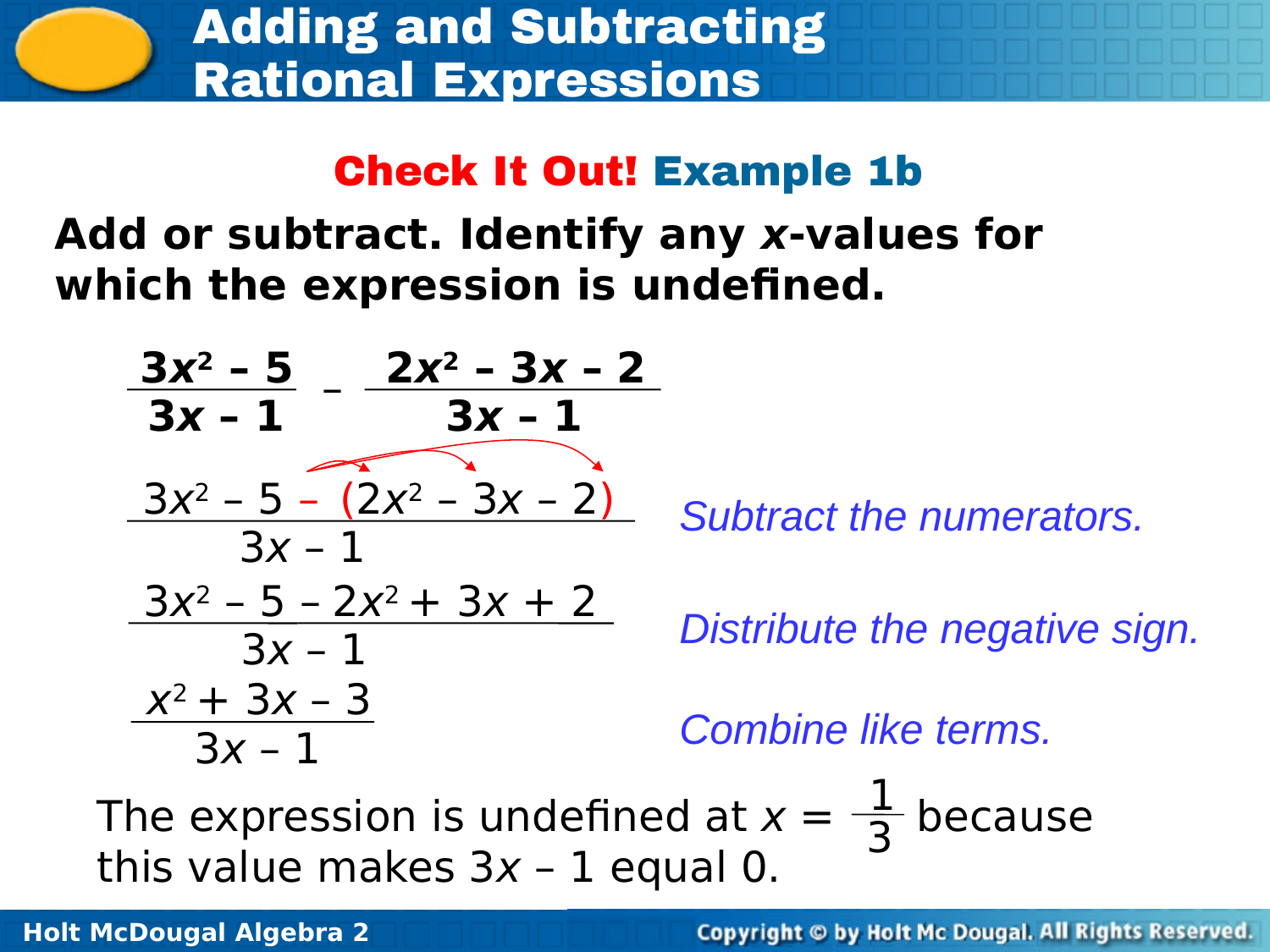

Check It Out! Example 1b
Add or subtract. Identify any x-values for which the expression is undefined.

 3x2 – 5
3x – 1

2x2 – 3x – 2
3x – 1

–

 3x2 – 5 –

              (2x2 – 3x – 2)

3x – 1
Subtract the numerators.
 3x2 – 5 –

            2x2 + 3x + 2

3x – 1
Distribute the negative sign.
x2 + 3x – 3
3x – 1

Combine like terms.
  1
 3

The expression is undefined at x =      because this value makes 3x – 1 equal 0.